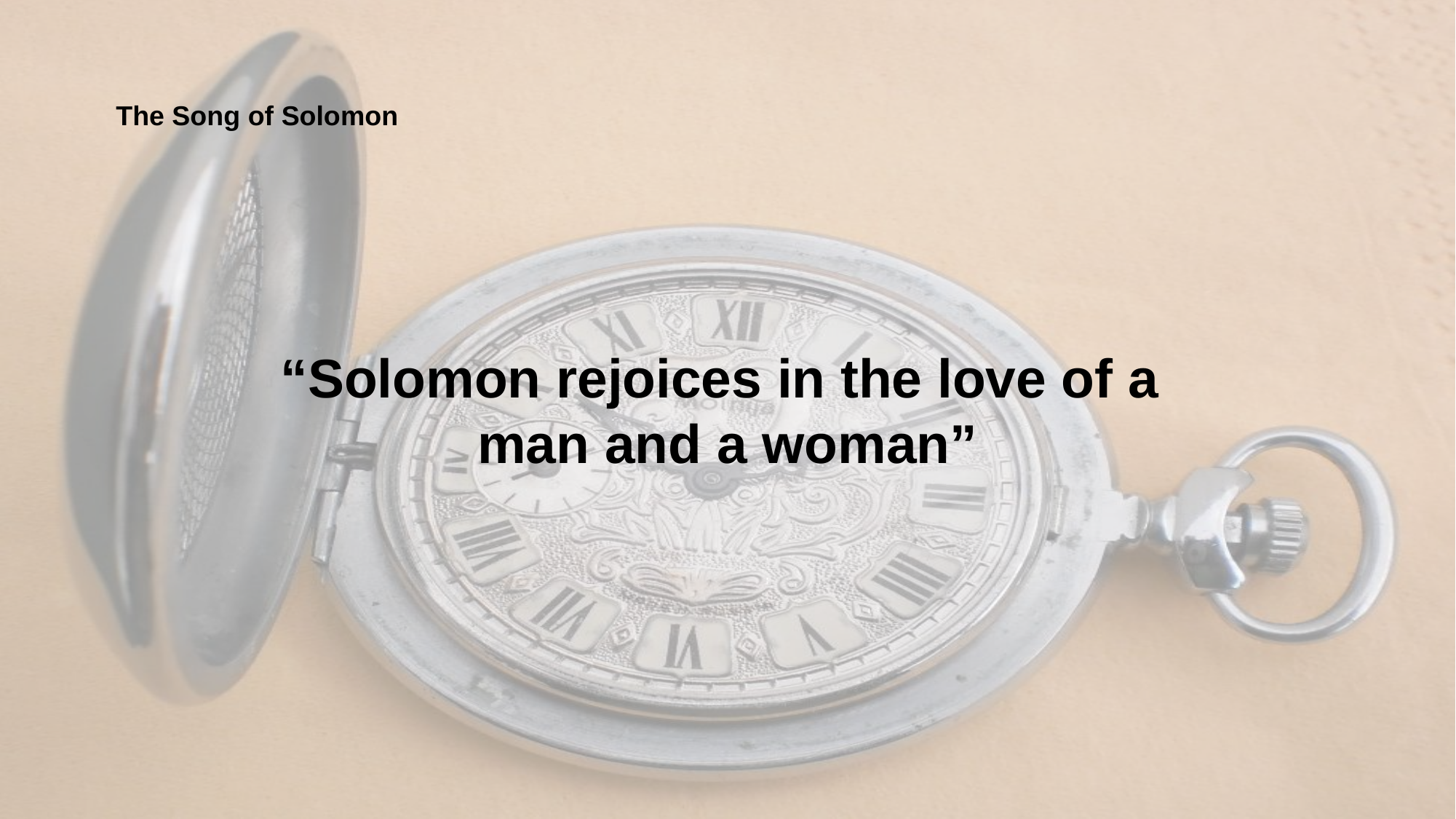

The Song of Solomon
“Solomon rejoices in the love of a
man and a woman”